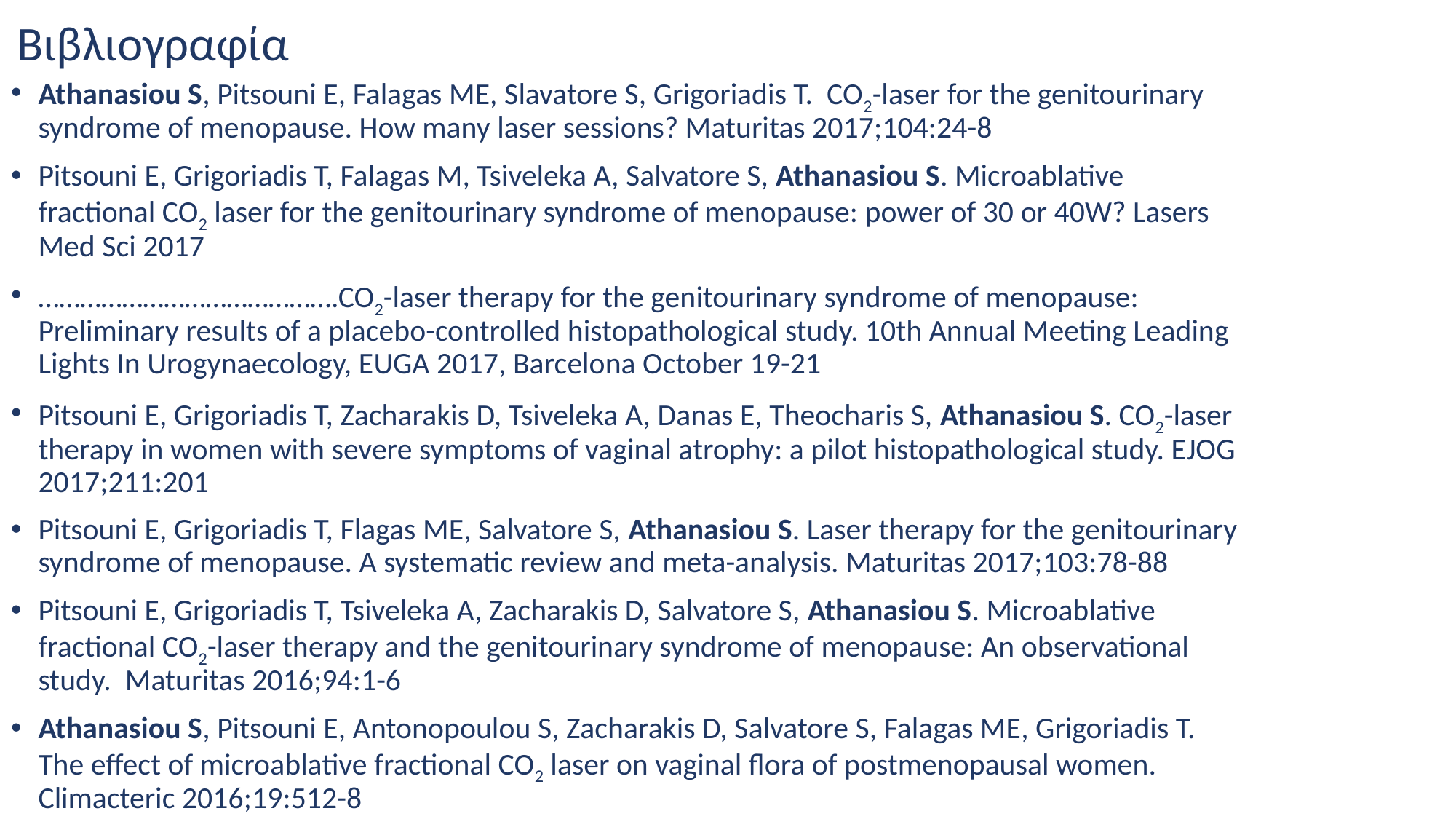

Βιβλιογραφία
Athanasiou S, Pitsouni E, Falagas ME, Slavatore S, Grigoriadis T.  CO2-laser for the genitourinary syndrome of menopause. How many laser sessions? Maturitas 2017;104:24-8
Pitsouni E, Grigoriadis T, Falagas M, Tsiveleka A, Salvatore S, Athanasiou S. Microablative fractional CO2 laser for the genitourinary syndrome of menopause: power of 30 or 40W? Lasers Med Sci 2017
…………………………………….CO2-laser therapy for the genitourinary syndrome of menopause: Preliminary results of a placebo-controlled histopathological study. 10th Annual Meeting Leading Lights In Urogynaecology, EUGA 2017, Barcelona October 19-21
Pitsouni E, Grigoriadis T, Zacharakis D, Tsiveleka A, Danas E, Theocharis S, Athanasiou S. CO2-laser therapy in women with severe symptoms of vaginal atrophy: a pilot histopathological study. EJOG 2017;211:201
Pitsouni E, Grigoriadis T, Flagas ME, Salvatore S, Athanasiou S. Laser therapy for the genitourinary syndrome of menopause. A systematic review and meta-analysis. Maturitas 2017;103:78-88
Pitsouni E, Grigoriadis T, Tsiveleka A, Zacharakis D, Salvatore S, Athanasiou S. Microablative fractional CO2-laser therapy and the genitourinary syndrome of menopause: An observational study.  Maturitas 2016;94:1-6
Athanasiou S, Pitsouni E, Antonopoulou S, Zacharakis D, Salvatore S, Falagas ME, Grigoriadis T. The effect of microablative fractional CO2 laser on vaginal flora of postmenopausal women. Climacteric 2016;19:512-8